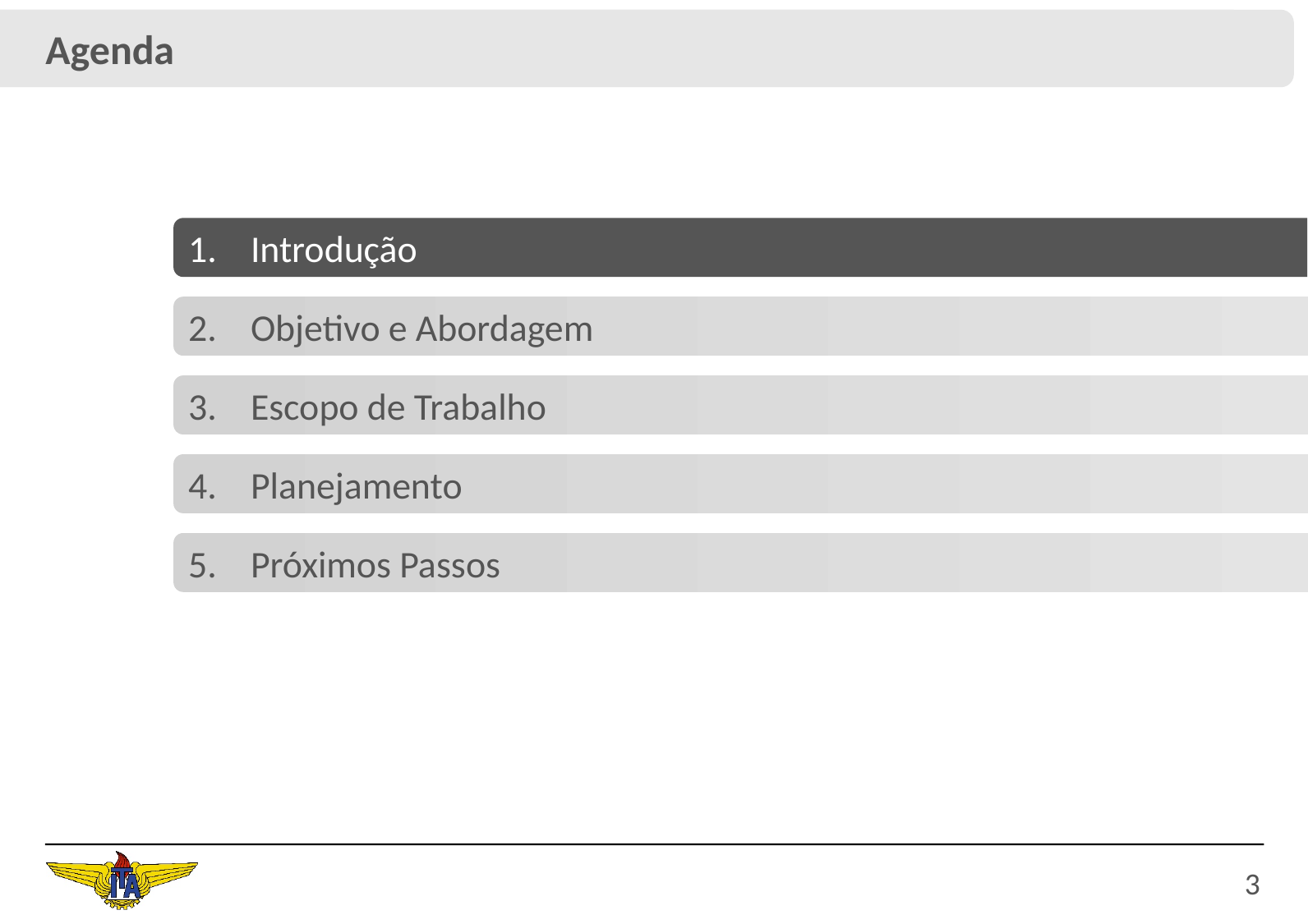

Agenda

1.
Introdução

2.
Objetivo e Abordagem

3.
Escopo de Trabalho

4.
Planejamento

5.
Próximos Passos